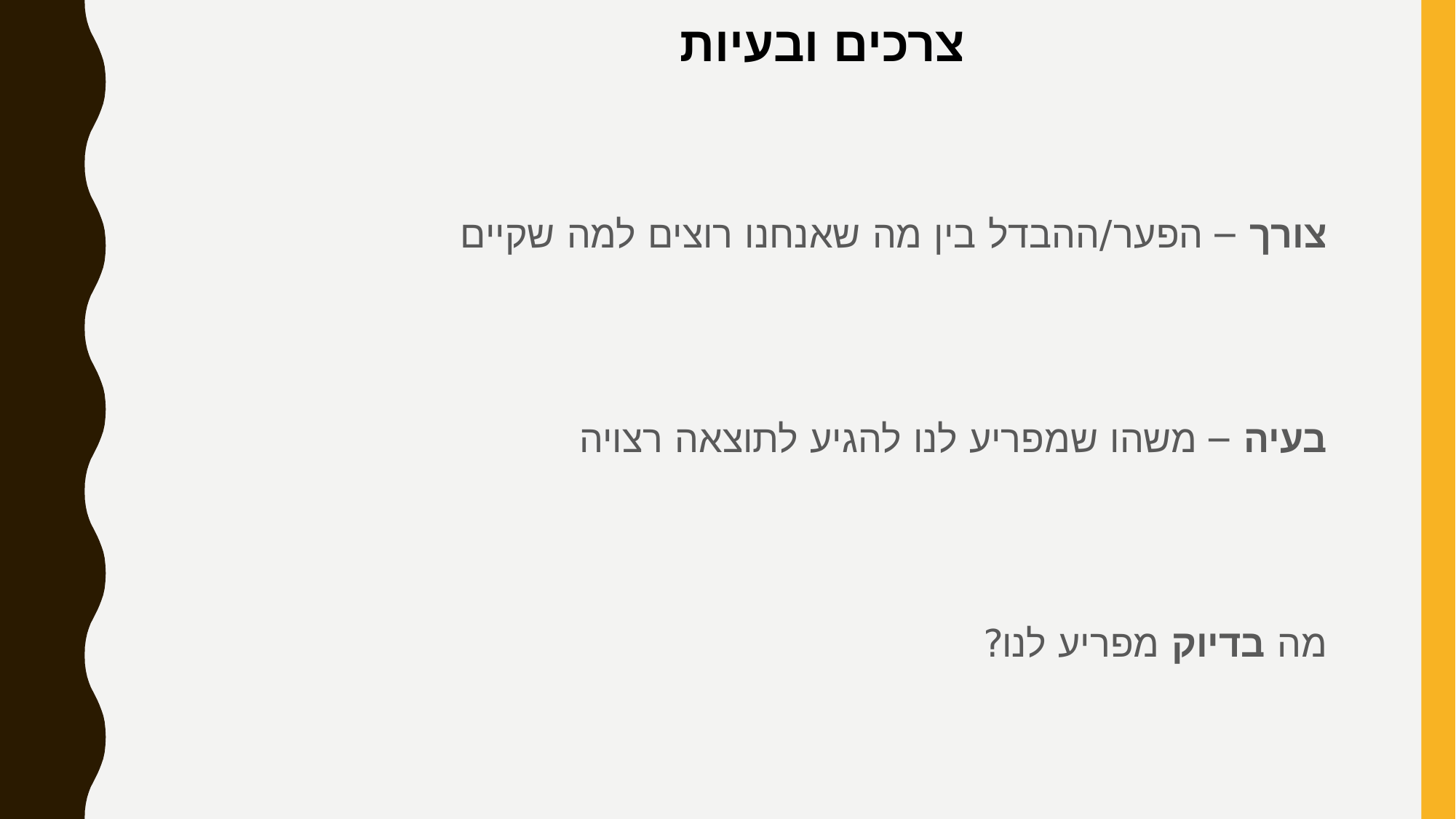

צרכים ובעיות
צורך – הפער/ההבדל בין מה שאנחנו רוצים למה שקיים
בעיה – משהו שמפריע לנו להגיע לתוצאה רצויה
מה בדיוק מפריע לנו?